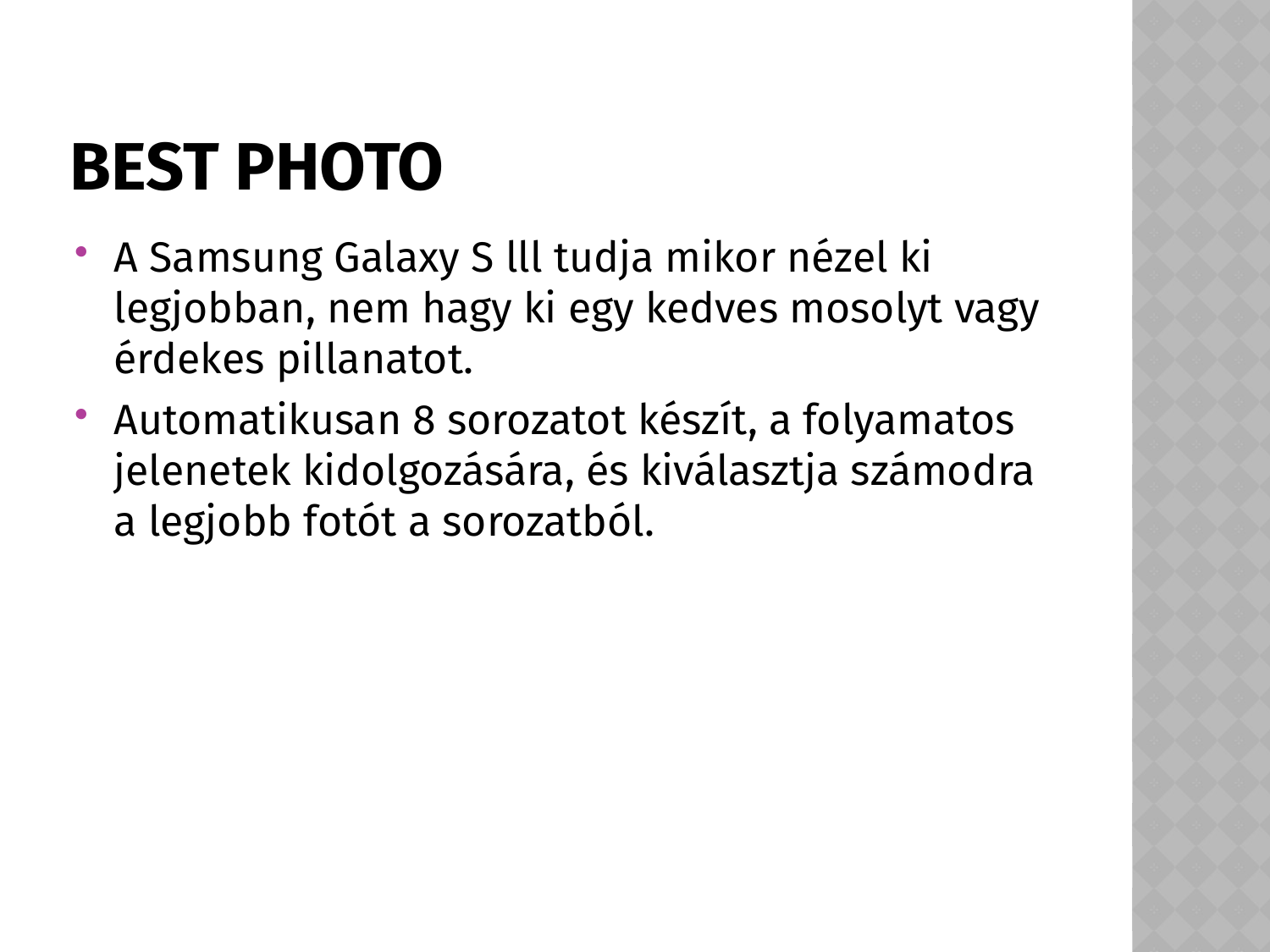

# Best photo
A Samsung Galaxy S lll tudja mikor nézel ki legjobban, nem hagy ki egy kedves mosolyt vagy érdekes pillanatot.
Automatikusan 8 sorozatot készít, a folyamatos jelenetek kidolgozására, és kiválasztja számodra a legjobb fotót a sorozatból.